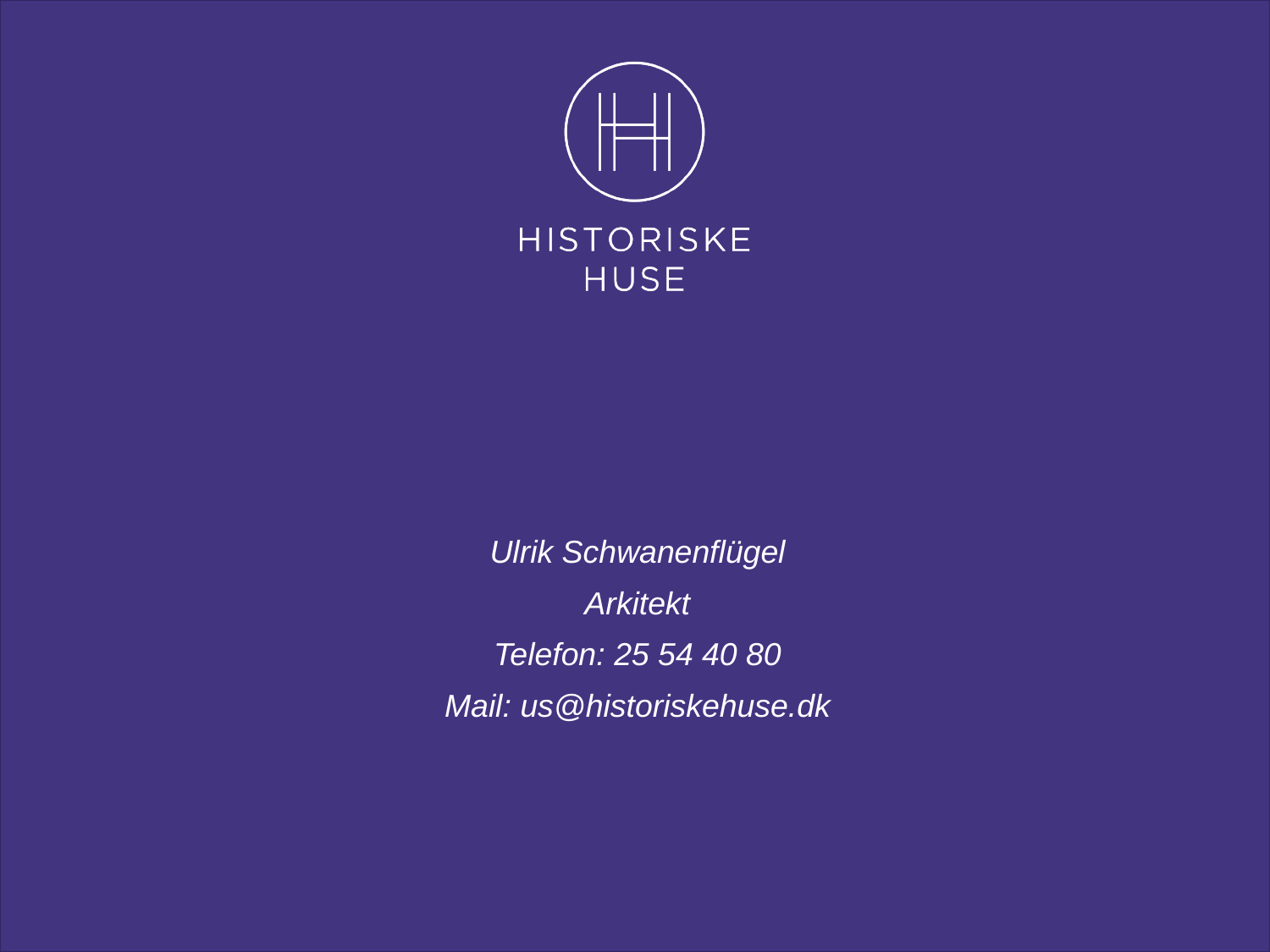

#
Ulrik Schwanenflügel
Arkitekt
Telefon: 25 54 40 80
Mail: us@historiskehuse.dk